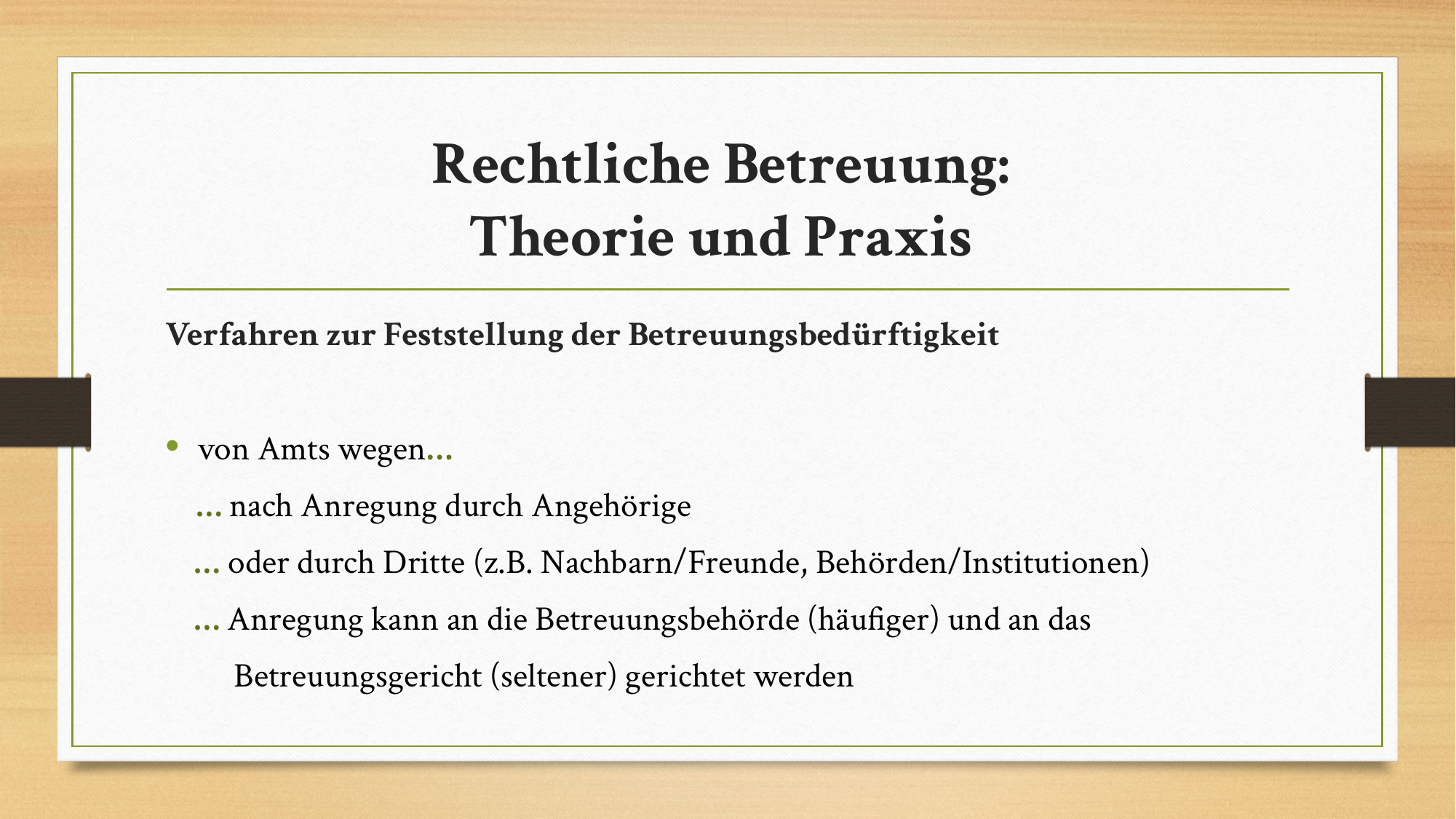

# Rechtliche Betreuung: Theorie und Praxis
Verfahren zur Feststellung der Betreuungsbedürftigkeit

von Amts wegen…
    … nach Anregung durch Angehörige
    … oder durch Dritte (z.B. Nachbarn/Freunde, Behörden/Institutionen)
    … Anregung kann an die Betreuungsbehörde (häufiger) und an das
         Betreuungsgericht (seltener) gerichtet werden